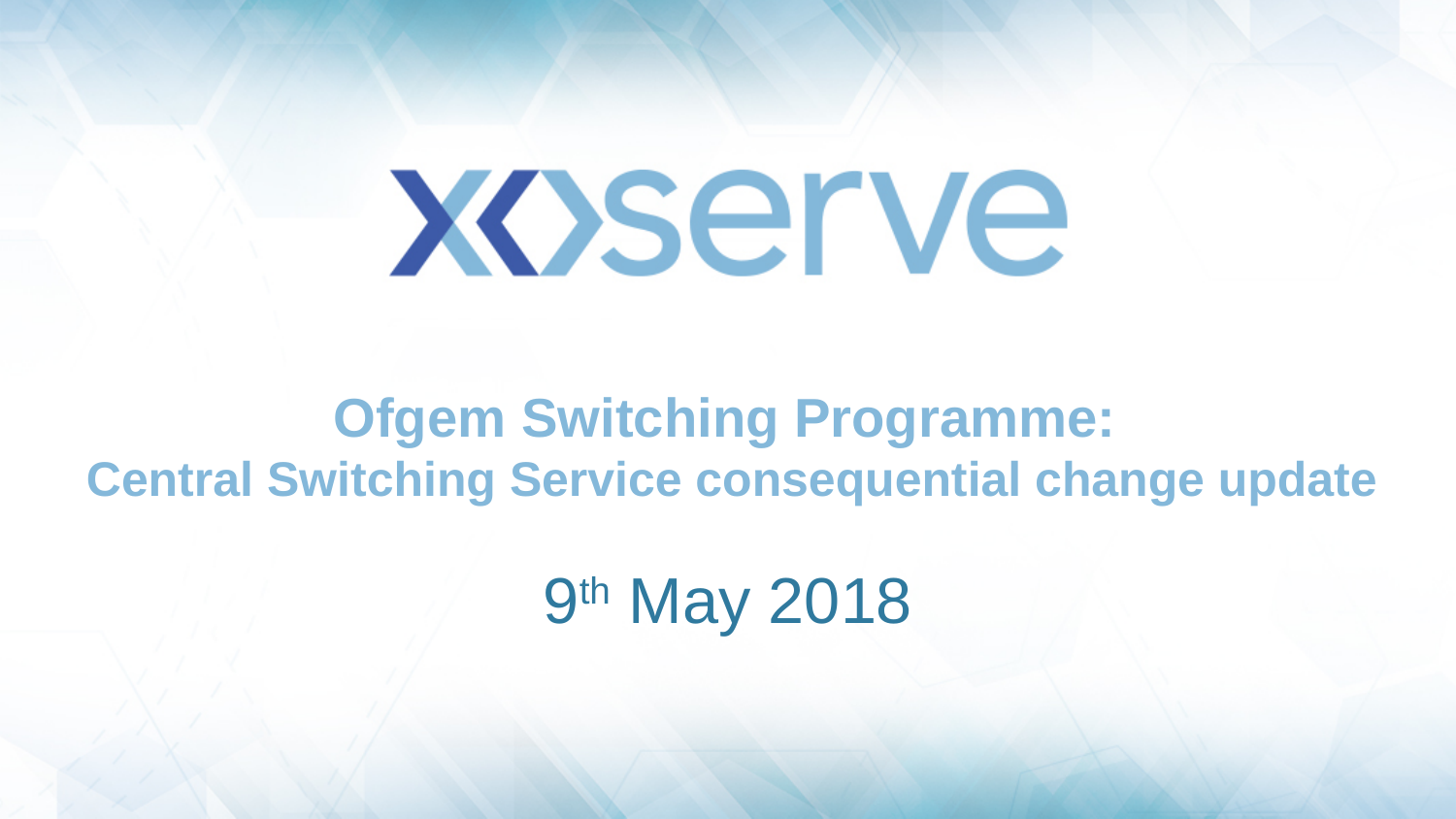

# Ofgem Switching Programme: Central Switching Service consequential change update
9th May 2018